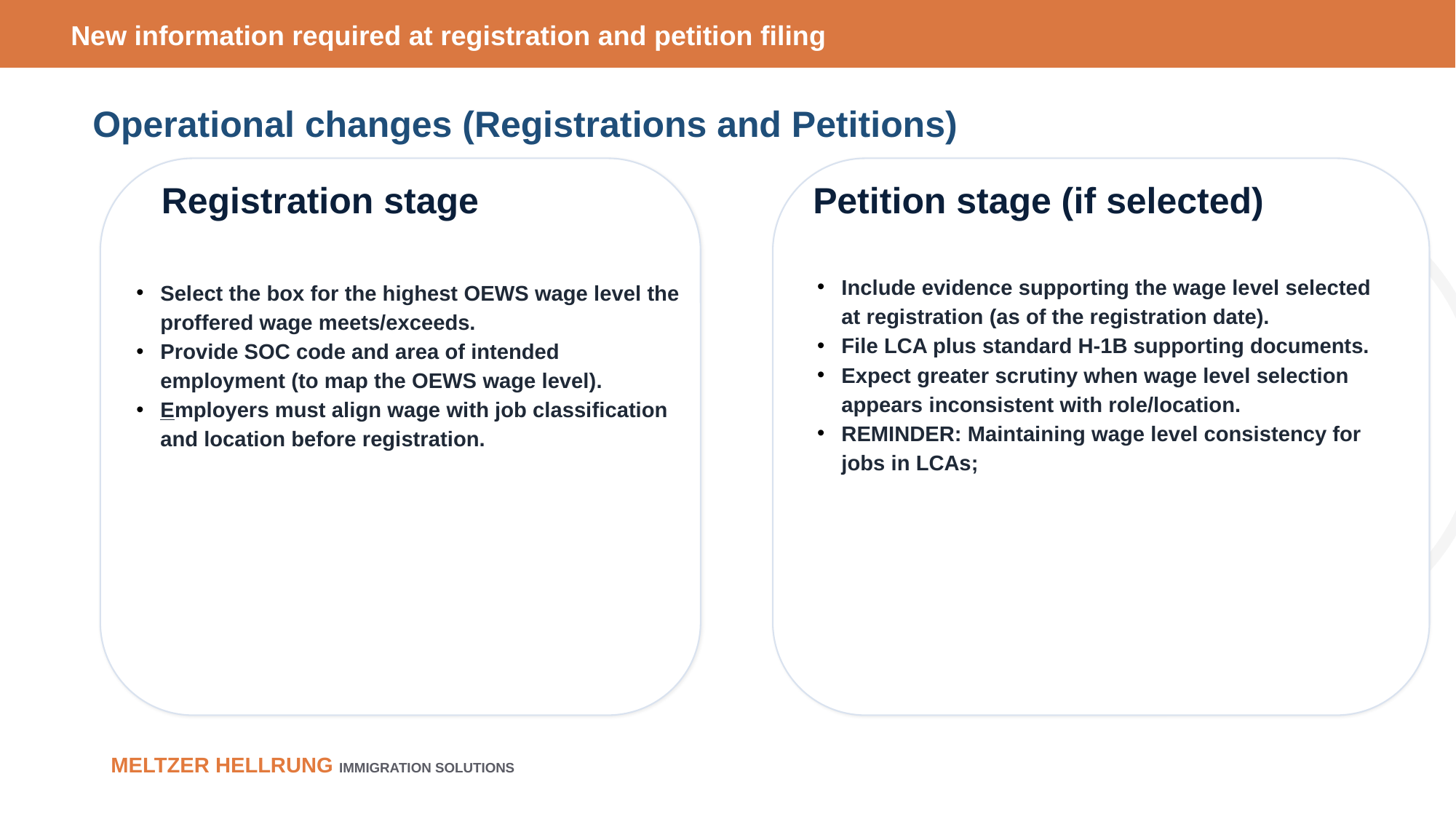

New information required at registration and petition filing
Operational changes (Registrations and Petitions)

Registration stage
Petition stage (if selected)
Include evidence supporting the wage level selected at registration (as of the registration date).
File LCA plus standard H‑1B supporting documents.
Expect greater scrutiny when wage level selection appears inconsistent with role/location.
REMINDER: Maintaining wage level consistency for jobs in LCAs;
Select the box for the highest OEWS wage level the proffered wage meets/exceeds.
Provide SOC code and area of intended employment (to map the OEWS wage level).
Employers must align wage with job classification and location before registration.